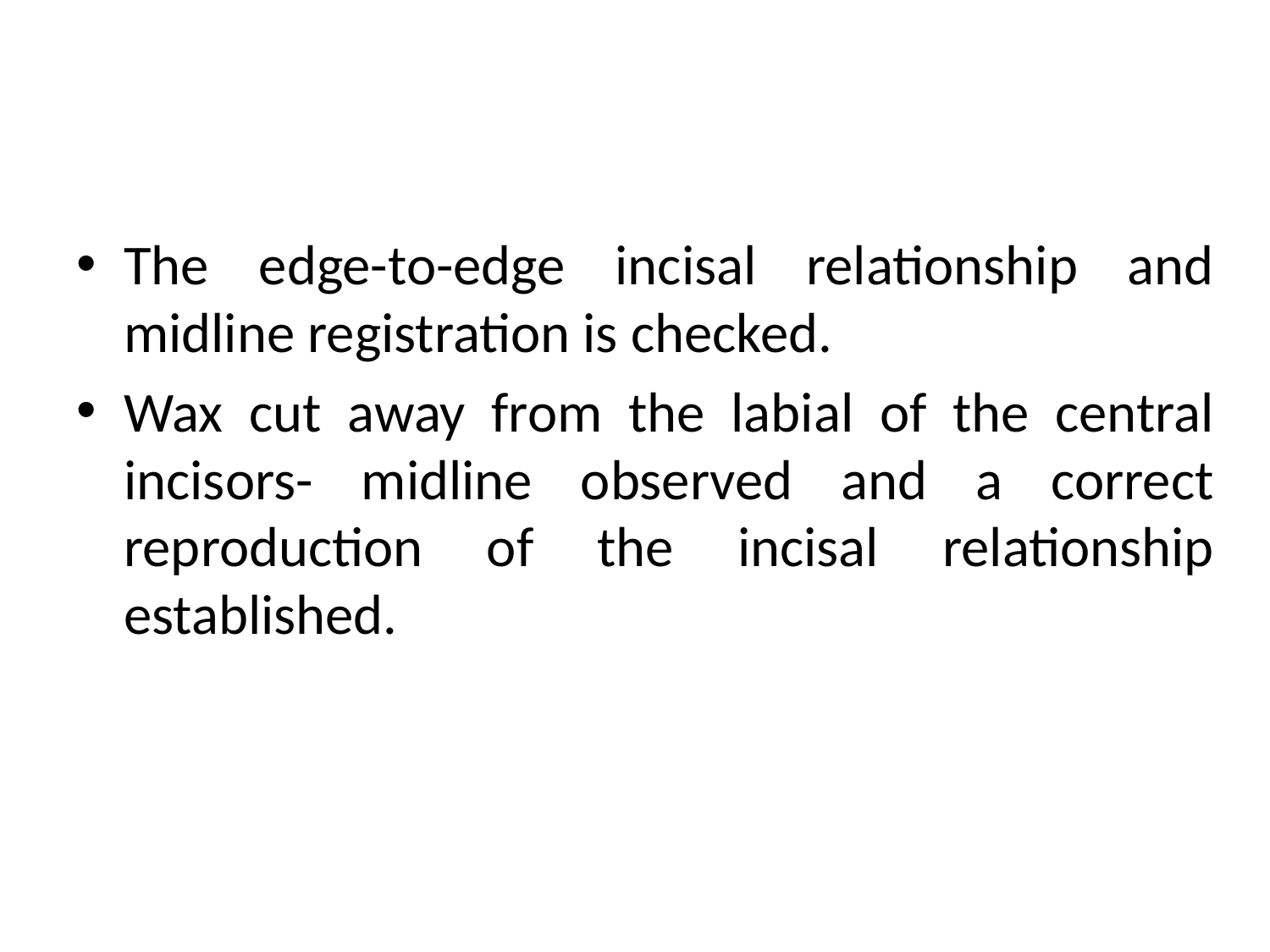

#
The edge-to-edge incisal relationship and midline registration is checked.
Wax cut away from the labial of the central incisors- midline observed and a correct reproduction of the incisal relationship established.